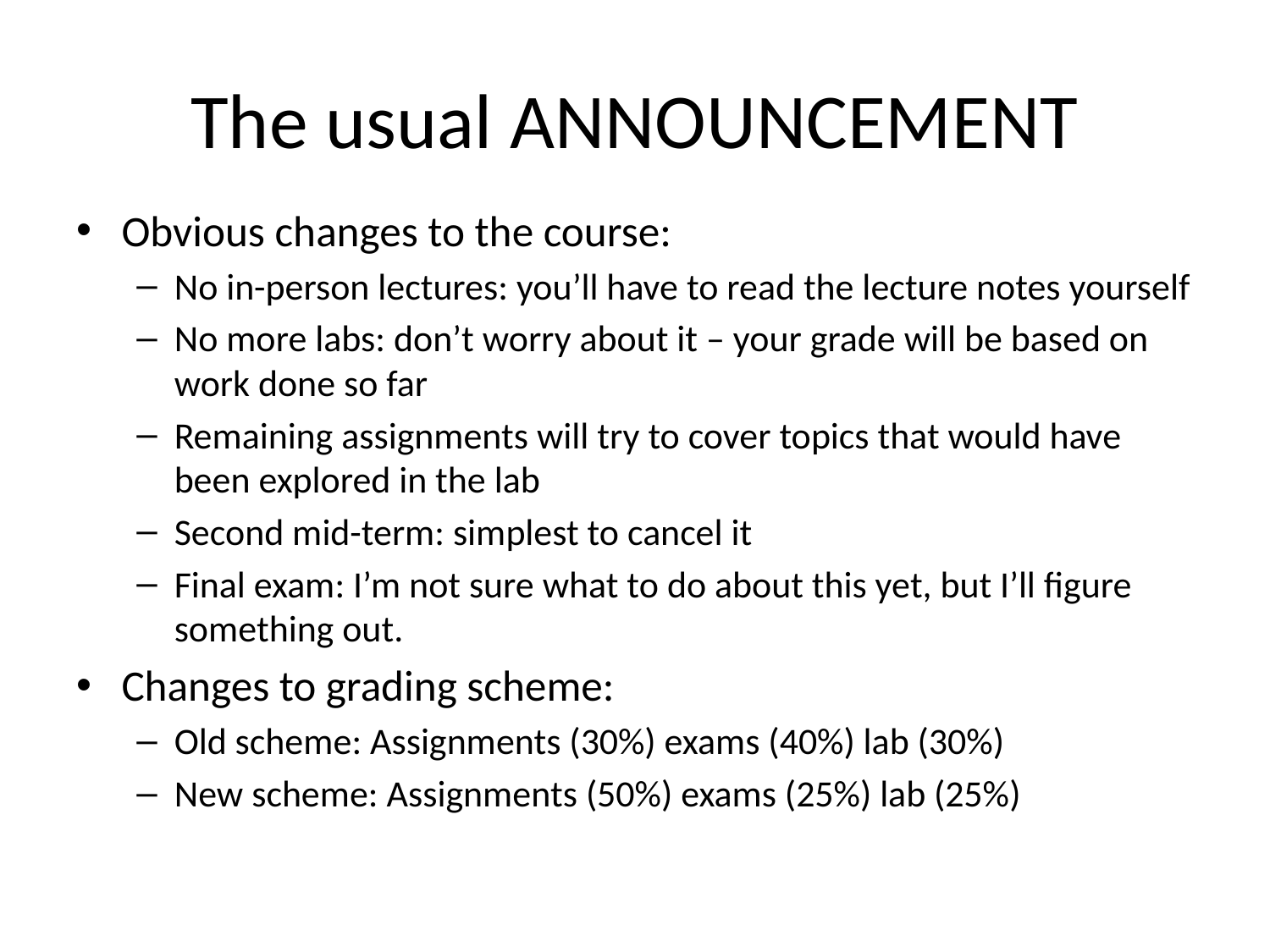

# The usual ANNOUNCEMENT
Obvious changes to the course:
No in-person lectures: you’ll have to read the lecture notes yourself
No more labs: don’t worry about it – your grade will be based on work done so far
Remaining assignments will try to cover topics that would have been explored in the lab
Second mid-term: simplest to cancel it
Final exam: I’m not sure what to do about this yet, but I’ll figure something out.
Changes to grading scheme:
Old scheme: Assignments (30%) exams (40%) lab (30%)
New scheme: Assignments (50%) exams (25%) lab (25%)